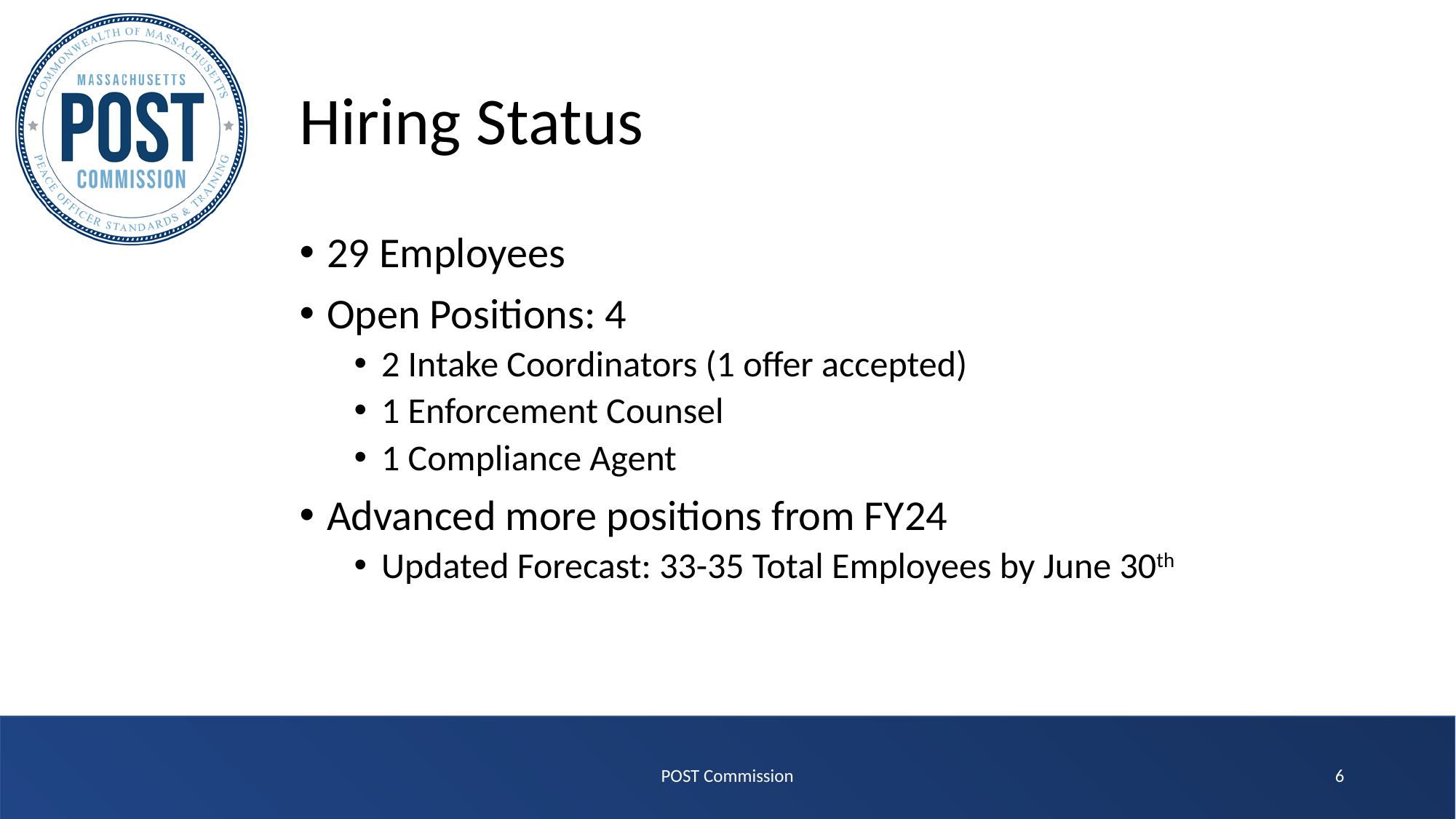

# Hiring Status
29 Employees
Open Positions: 4
2 Intake Coordinators (1 offer accepted)
1 Enforcement Counsel
1 Compliance Agent
Advanced more positions from FY24
Updated Forecast: 33-35 Total Employees by June 30th
POST Commission
6